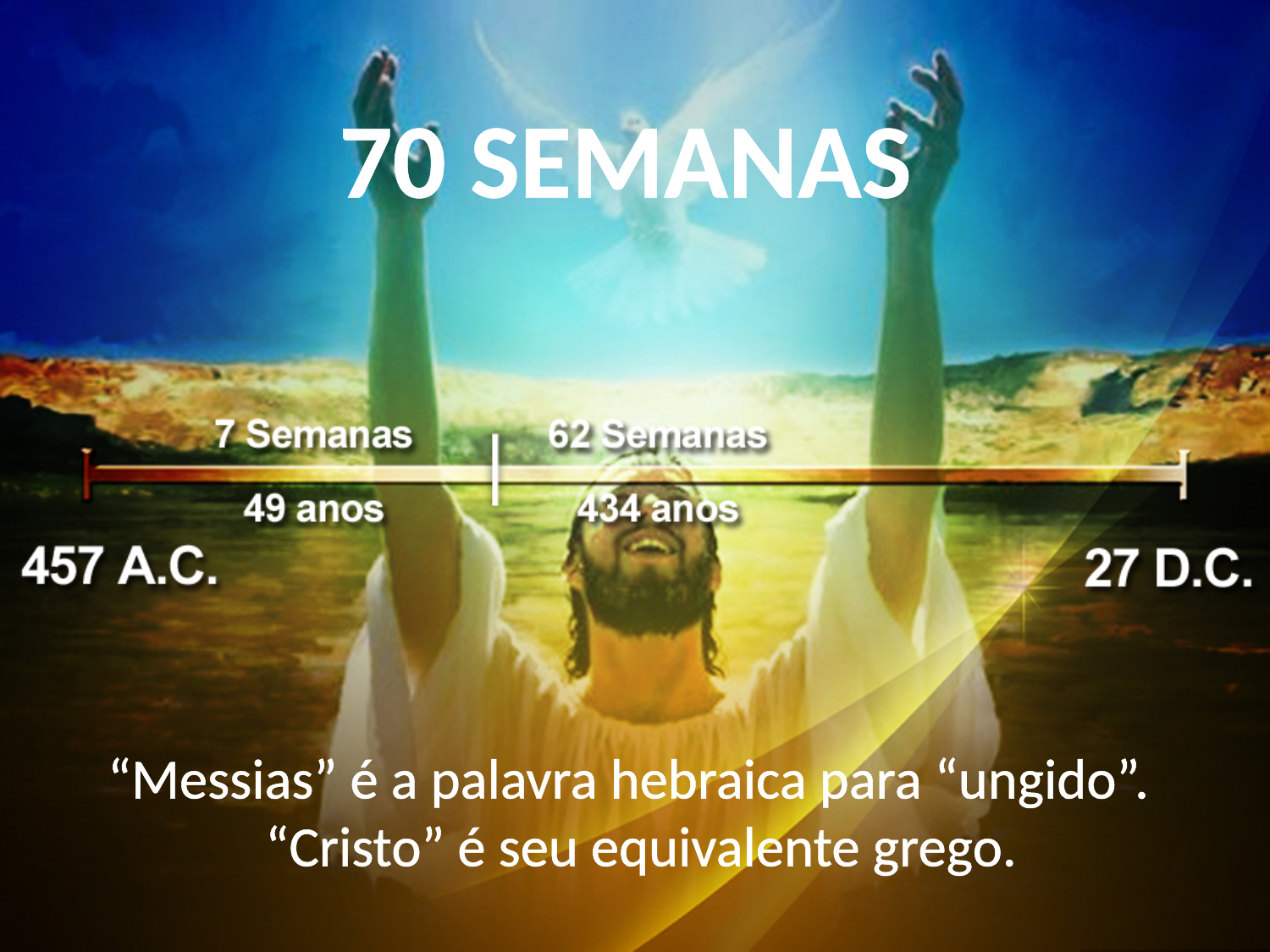

70 SEMANAS
“Messias” é a palavra hebraica para “ungido”.
 “Cristo” é seu equivalente grego.